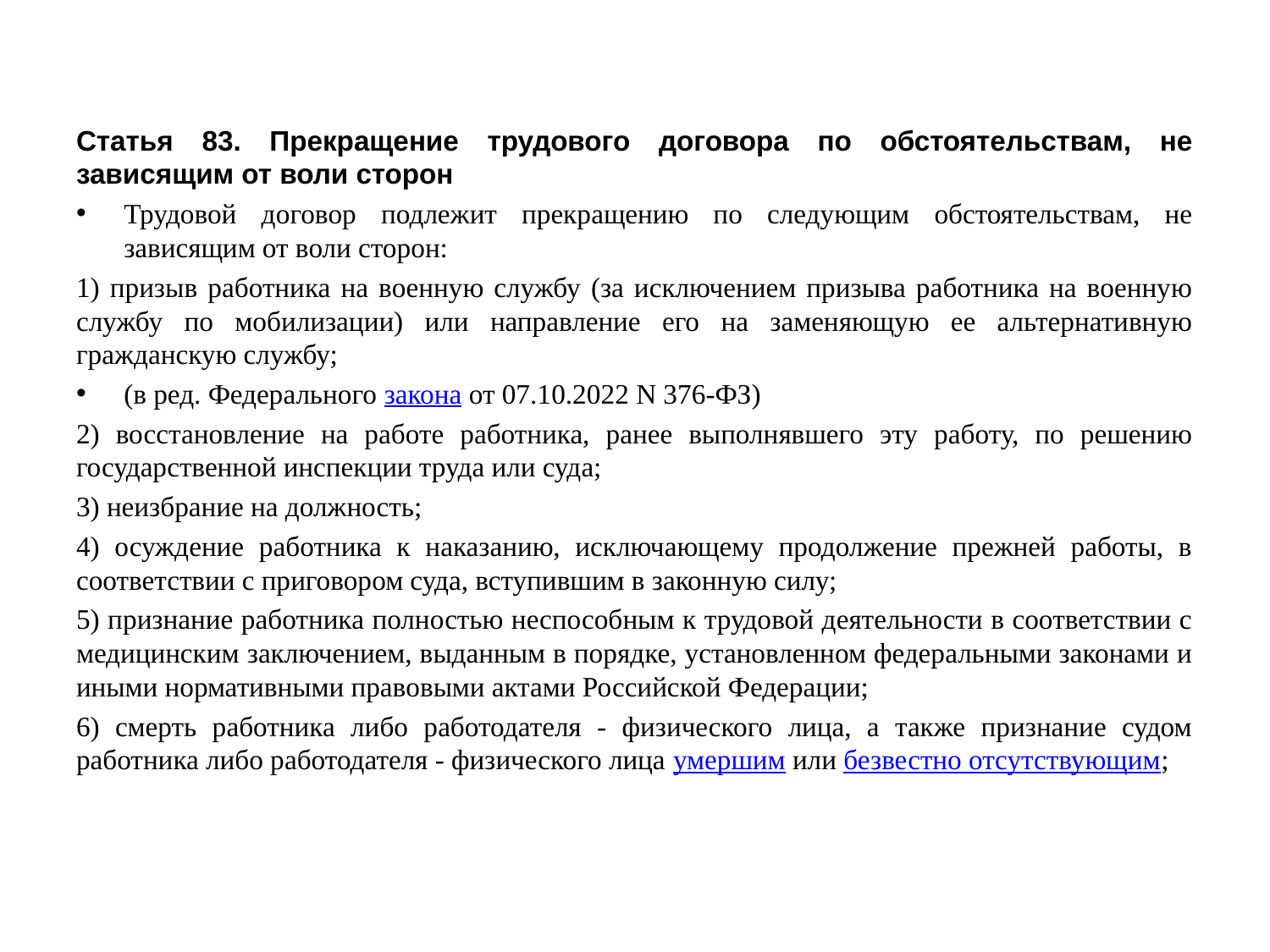

#
Статья 83. Прекращение трудового договора по обстоятельствам, не зависящим от воли сторон
Трудовой договор подлежит прекращению по следующим обстоятельствам, не зависящим от воли сторон:
1) призыв работника на военную службу (за исключением призыва работника на военную службу по мобилизации) или направление его на заменяющую ее альтернативную гражданскую службу;
(в ред. Федерального закона от 07.10.2022 N 376-ФЗ)
2) восстановление на работе работника, ранее выполнявшего эту работу, по решению государственной инспекции труда или суда;
3) неизбрание на должность;
4) осуждение работника к наказанию, исключающему продолжение прежней работы, в соответствии с приговором суда, вступившим в законную силу;
5) признание работника полностью неспособным к трудовой деятельности в соответствии с медицинским заключением, выданным в порядке, установленном федеральными законами и иными нормативными правовыми актами Российской Федерации;
6) смерть работника либо работодателя - физического лица, а также признание судом работника либо работодателя - физического лица умершим или безвестно отсутствующим;